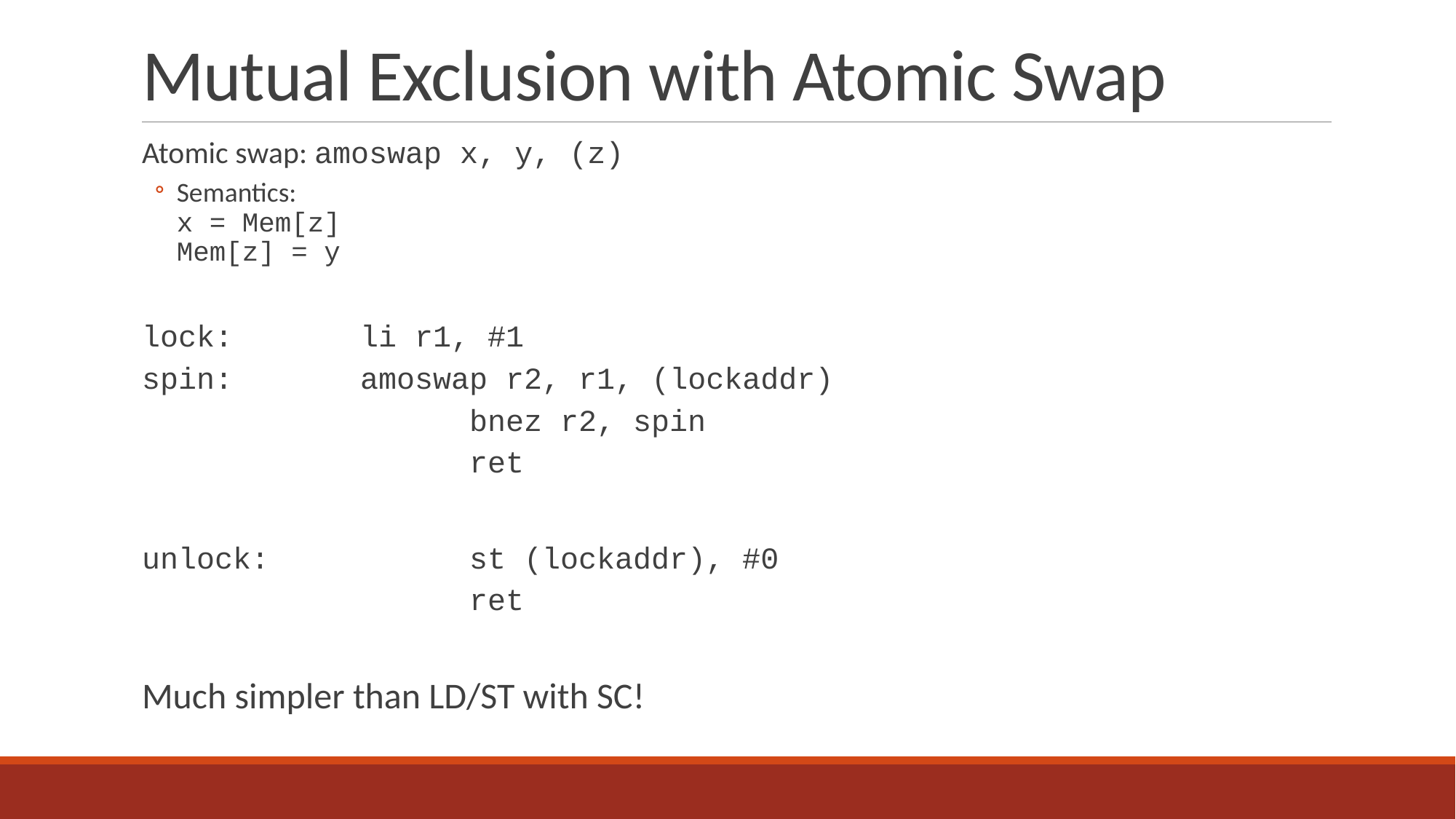

# Mutual Exclusion with Atomic Swap
Atomic swap: amoswap x, y, (z)
Semantics:
x = Mem[z]
Mem[z] = y

lock:		li r1, #1
spin:		amoswap r2, r1, (lockaddr)
			bnez r2, spin
			ret

unlock:		st (lockaddr), #0
			ret

Much simpler than LD/ST with SC!